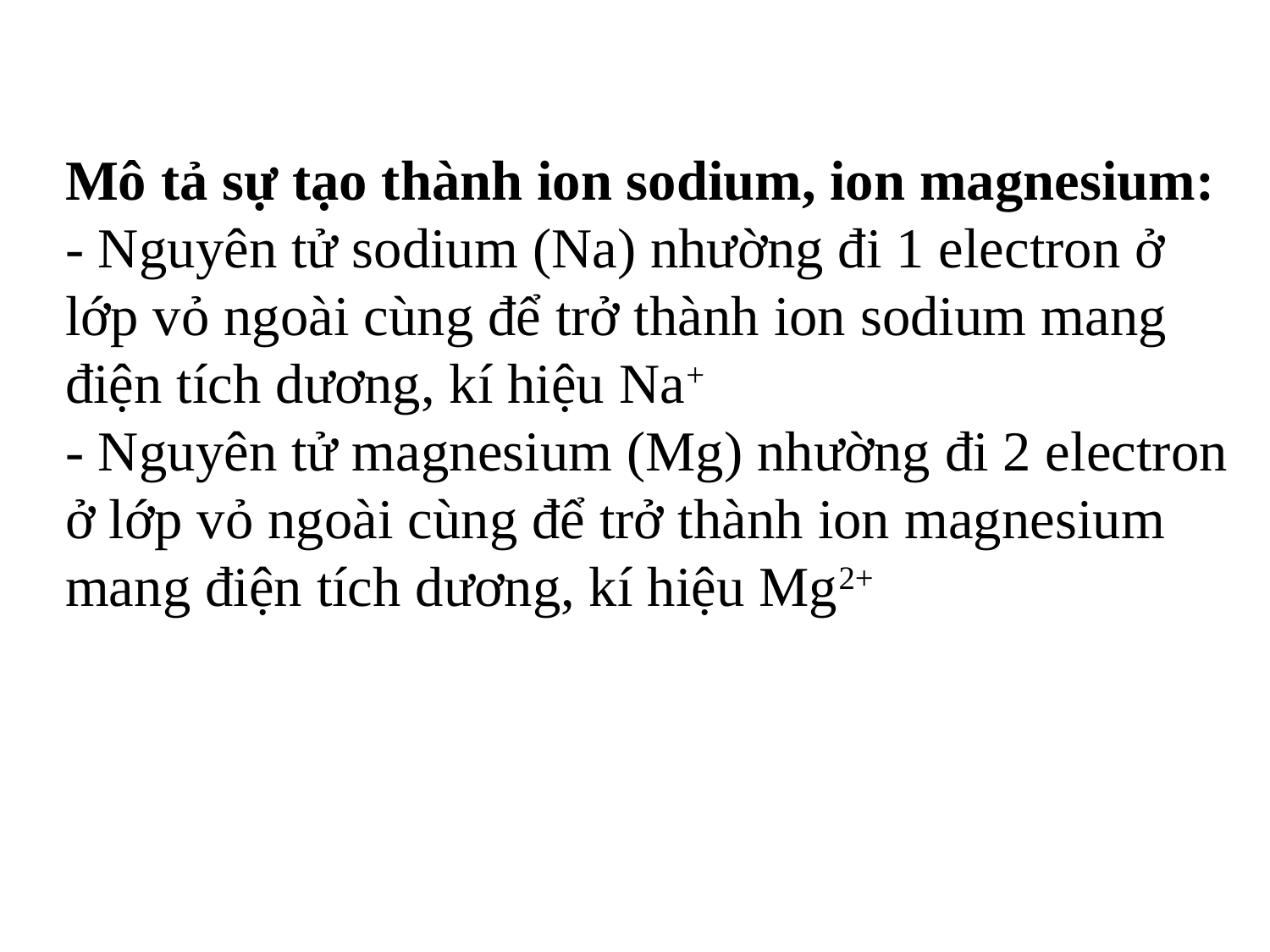

Mô tả sự tạo thành ion sodium, ion magnesium:
- Nguyên tử sodium (Na) nhường đi 1 electron ở lớp vỏ ngoài cùng để trở thành ion sodium mang điện tích dương, kí hiệu Na+
- Nguyên tử magnesium (Mg) nhường đi 2 electron ở lớp vỏ ngoài cùng để trở thành ion magnesium mang điện tích dương, kí hiệu Mg2+